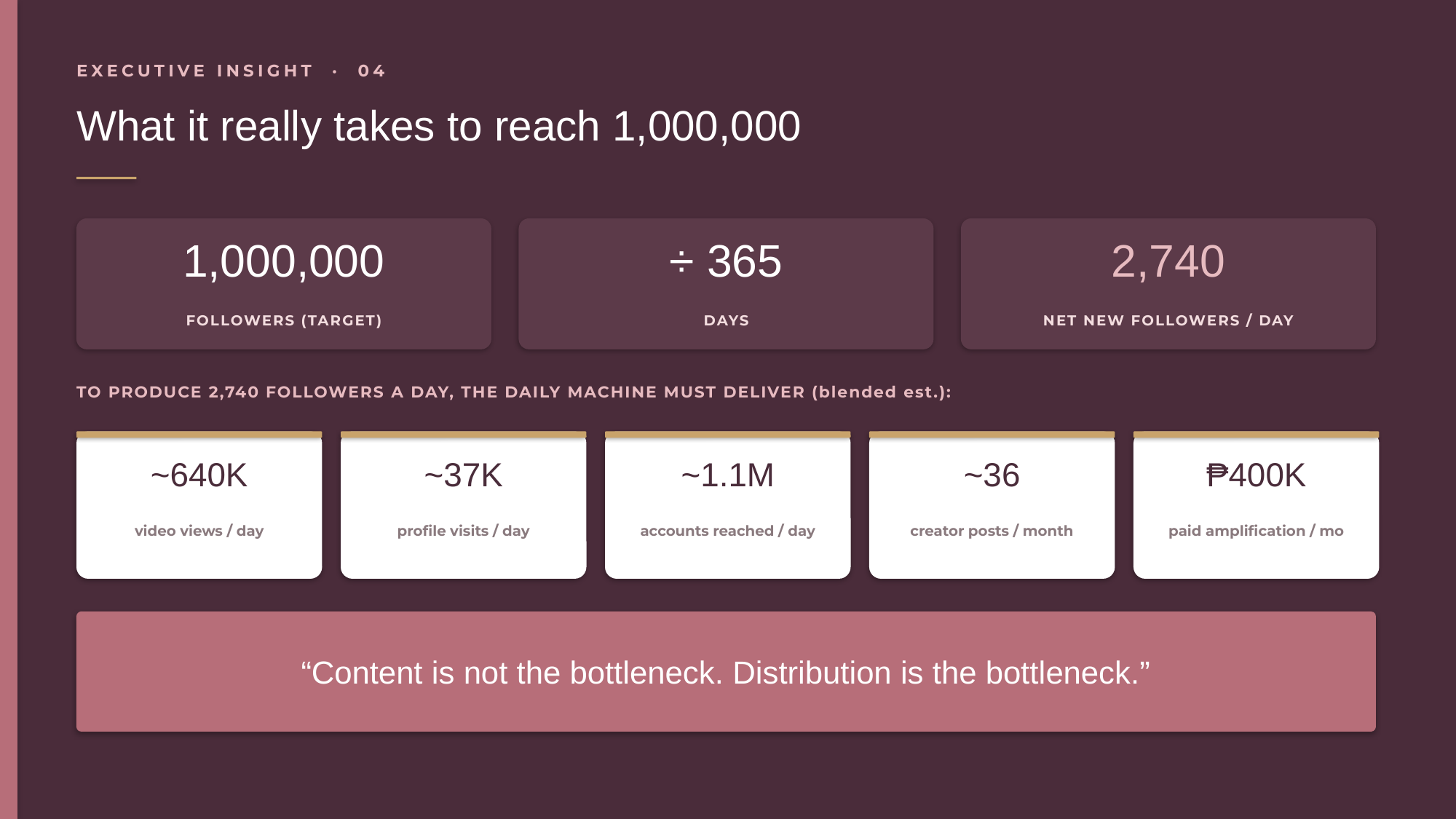

EXECUTIVE INSIGHT  ·  04
What it really takes to reach 1,000,000

1,000,000
÷ 365
2,740
FOLLOWERS (TARGET)
DAYS
NET NEW FOLLOWERS / DAY
TO PRODUCE 2,740 FOLLOWERS A DAY, THE DAILY MACHINE MUST DELIVER (blended est.):

~640K
~37K
~1.1M
~36
₱400K
video views / day
profile visits / day
accounts reached / day
creator posts / month
paid amplification / mo

“Content is not the bottleneck. Distribution is the bottleneck.”